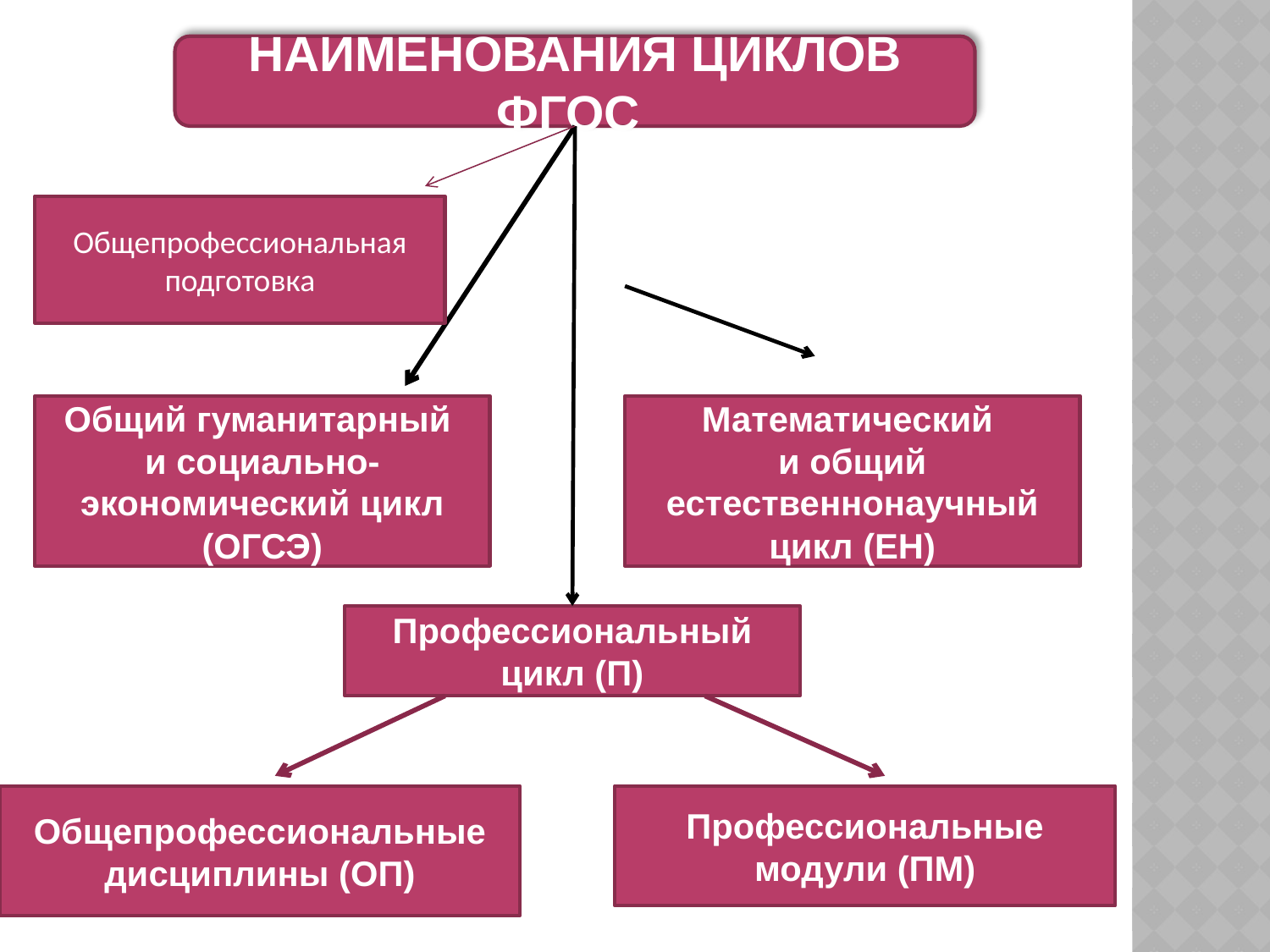

НАИМЕНОВАНИЯ ЦИКЛОВ ФГОС
Общепрофессиональная подготовка
Общий гуманитарный
и социально-экономический цикл (ОГСЭ)
Математический
и общий естественнонаучный цикл (ЕН)
Профессиональный цикл (П)
Общепрофессиональные дисциплины (ОП)
Профессиональные модули (ПМ)